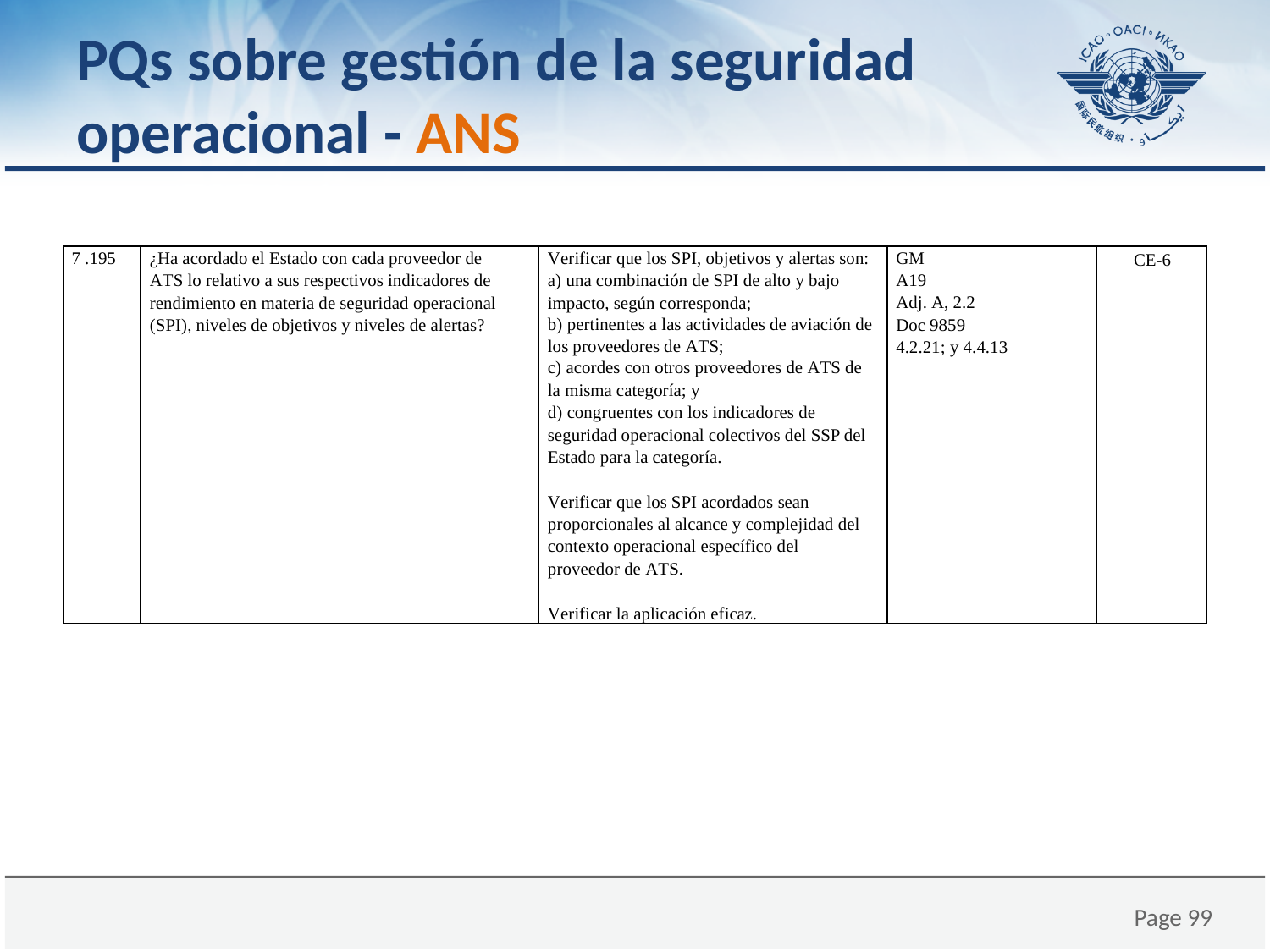

# PQs sobre gestión de la seguridad operacional - ANS
| 7 .195 | ¿Ha acordado el Estado con cada proveedor de ATS lo relativo a sus respectivos indicadores de rendimiento en materia de seguridad operacional (SPI), niveles de objetivos y niveles de alertas? | Verificar que los SPI, objetivos y alertas son: a) una combinación de SPI de alto y bajo impacto, según corresponda; b) pertinentes a las actividades de aviación de los proveedores de ATS; c) acordes con otros proveedores de ATS de la misma categoría; y d) congruentes con los indicadores de seguridad operacional colectivos del SSP del Estado para la categoría.   Verificar que los SPI acordados sean proporcionales al alcance y complejidad del contexto operacional específico del proveedor de ATS.   Verificar la aplicación eficaz. | GM A19 Adj. A, 2.2 Doc 9859 4.2.21; y 4.4.13 | CE-6 |
| --- | --- | --- | --- | --- |